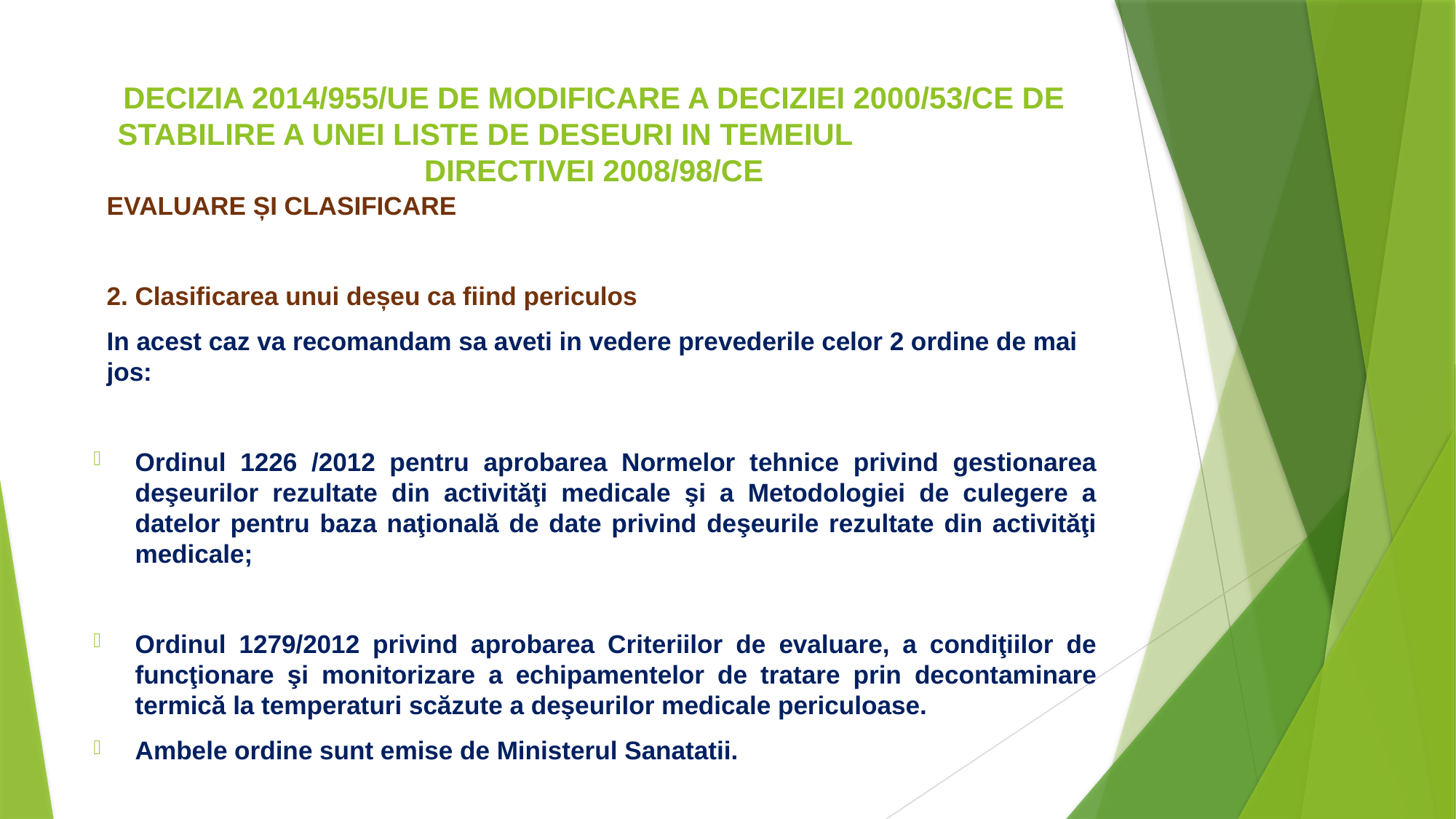

# DECIZIA 2014/955/UE DE MODIFICARE A DECIZIEI 2000/53/CE DE STABILIRE A UNEI LISTE DE DESEURI IN TEMEIUL                           DIRECTIVEI 2008/98/CE
EVALUARE ȘI CLASIFICARE

2. Clasificarea unui deșeu ca fiind periculos
In acest caz va recomandam sa aveti in vedere prevederile celor 2 ordine de mai jos:

Ordinul 1226 /2012 pentru aprobarea Normelor tehnice privind gestionarea deşeurilor rezultate din activităţi medicale şi a Metodologiei de culegere a datelor pentru baza naţională de date privind deşeurile rezultate din activităţi medicale;

Ordinul 1279/2012 privind aprobarea Criteriilor de evaluare, a condiţiilor de funcţionare şi monitorizare a echipamentelor de tratare prin decontaminare termică la temperaturi scăzute a deşeurilor medicale periculoase.
Ambele ordine sunt emise de Ministerul Sanatatii.